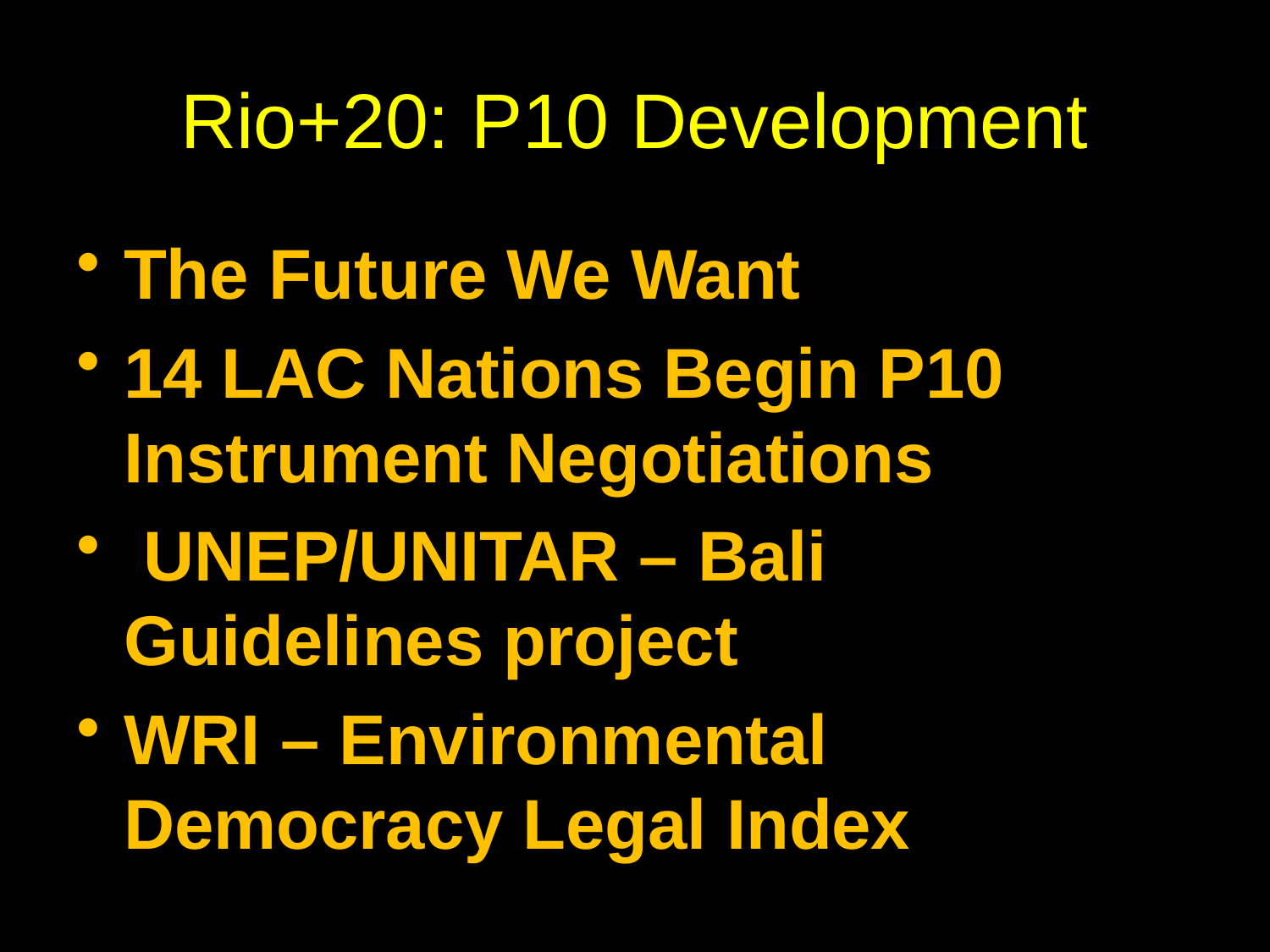

# Rio+20: P10 Development
The Future We Want
14 LAC Nations Begin P10 Instrument Negotiations
 UNEP/UNITAR – Bali Guidelines project
WRI – Environmental Democracy Legal Index